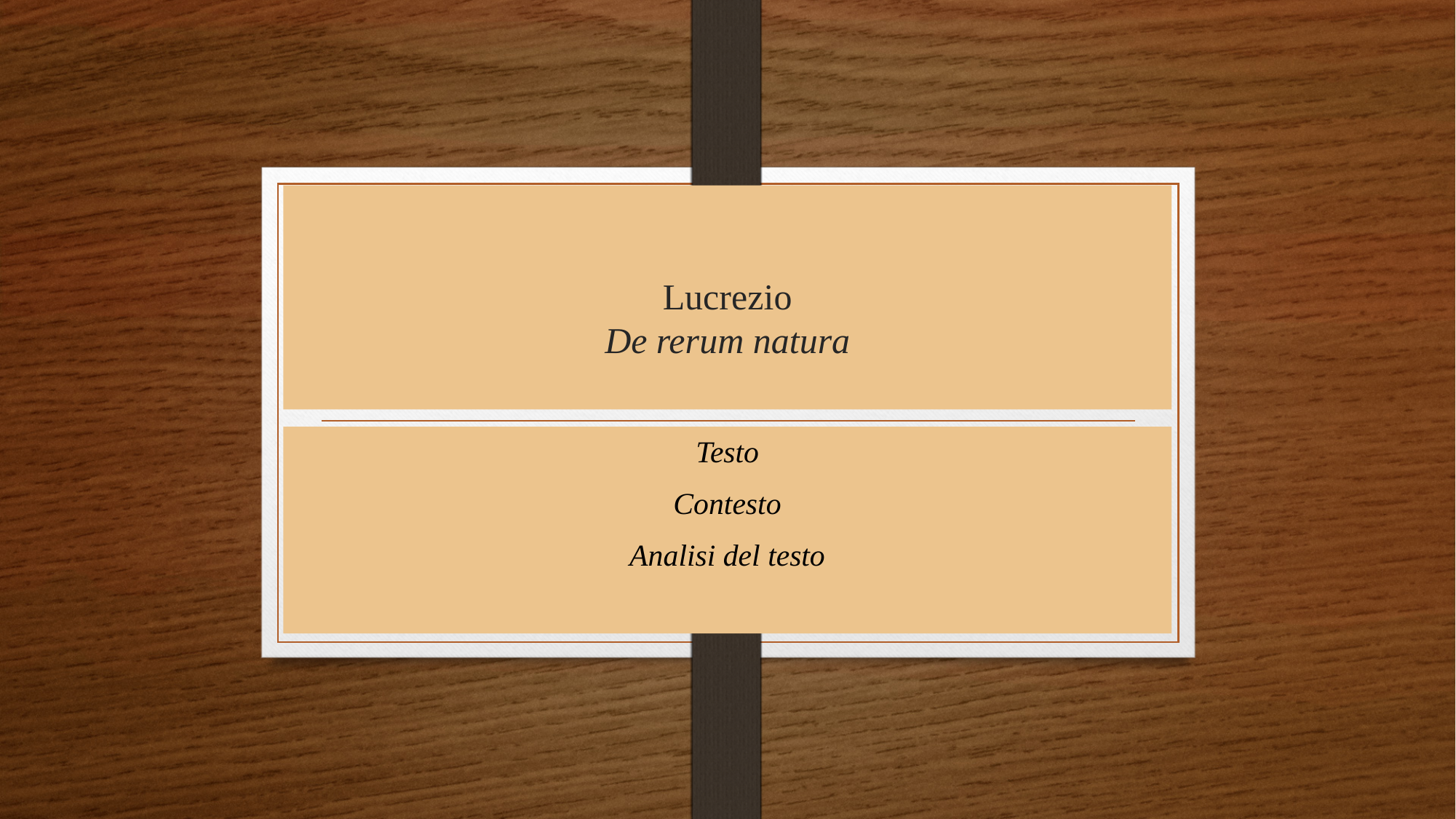

# Lucrezio De rerum natura
Testo
Contesto
Analisi del testo